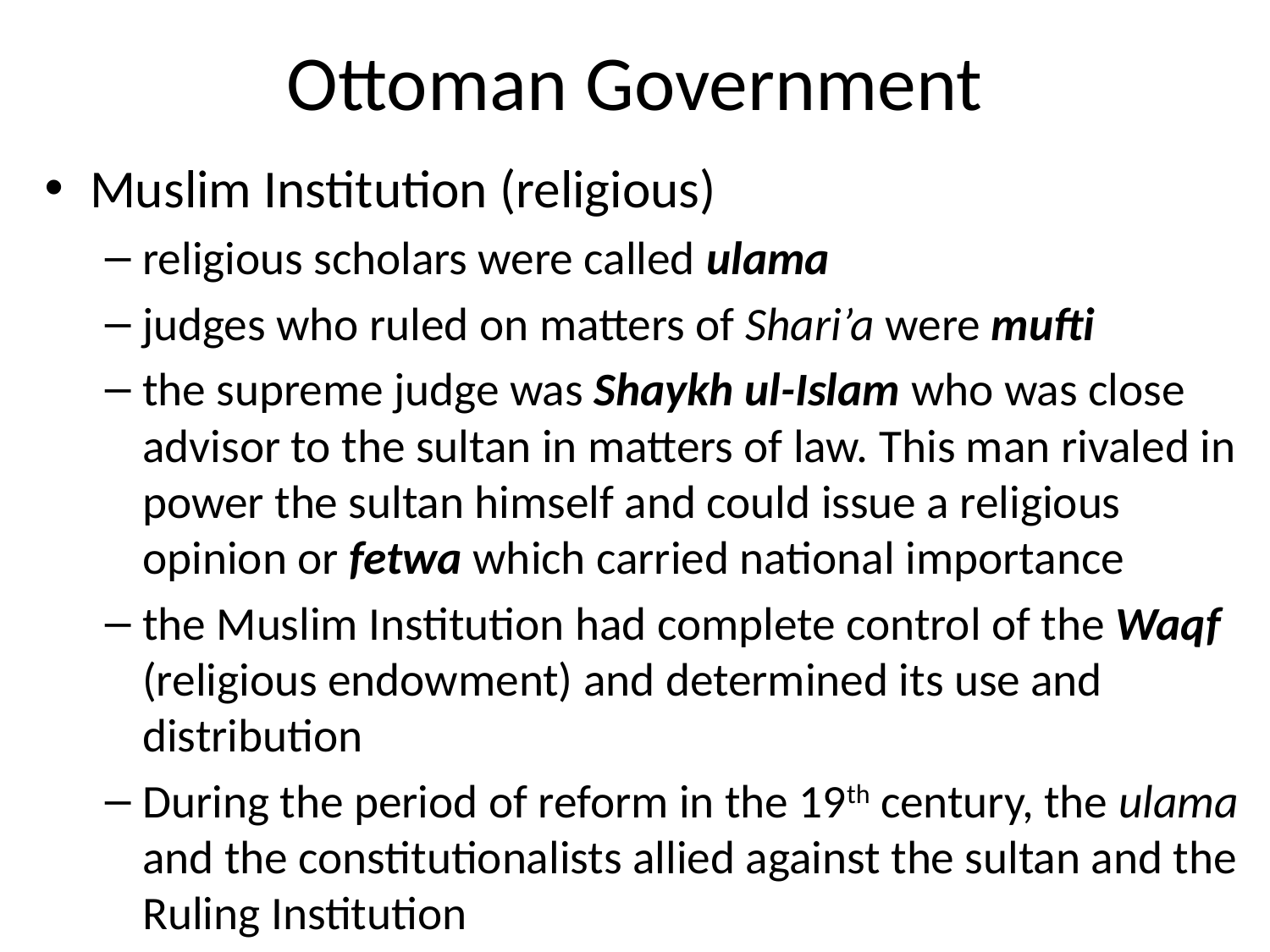

# Ottoman Government
Muslim Institution (religious)
religious scholars were called ulama
judges who ruled on matters of Shari’a were mufti
the supreme judge was Shaykh ul-Islam who was close advisor to the sultan in matters of law. This man rivaled in power the sultan himself and could issue a religious opinion or fetwa which carried national importance
the Muslim Institution had complete control of the Waqf (religious endowment) and determined its use and distribution
During the period of reform in the 19th century, the ulama and the constitutionalists allied against the sultan and the Ruling Institution